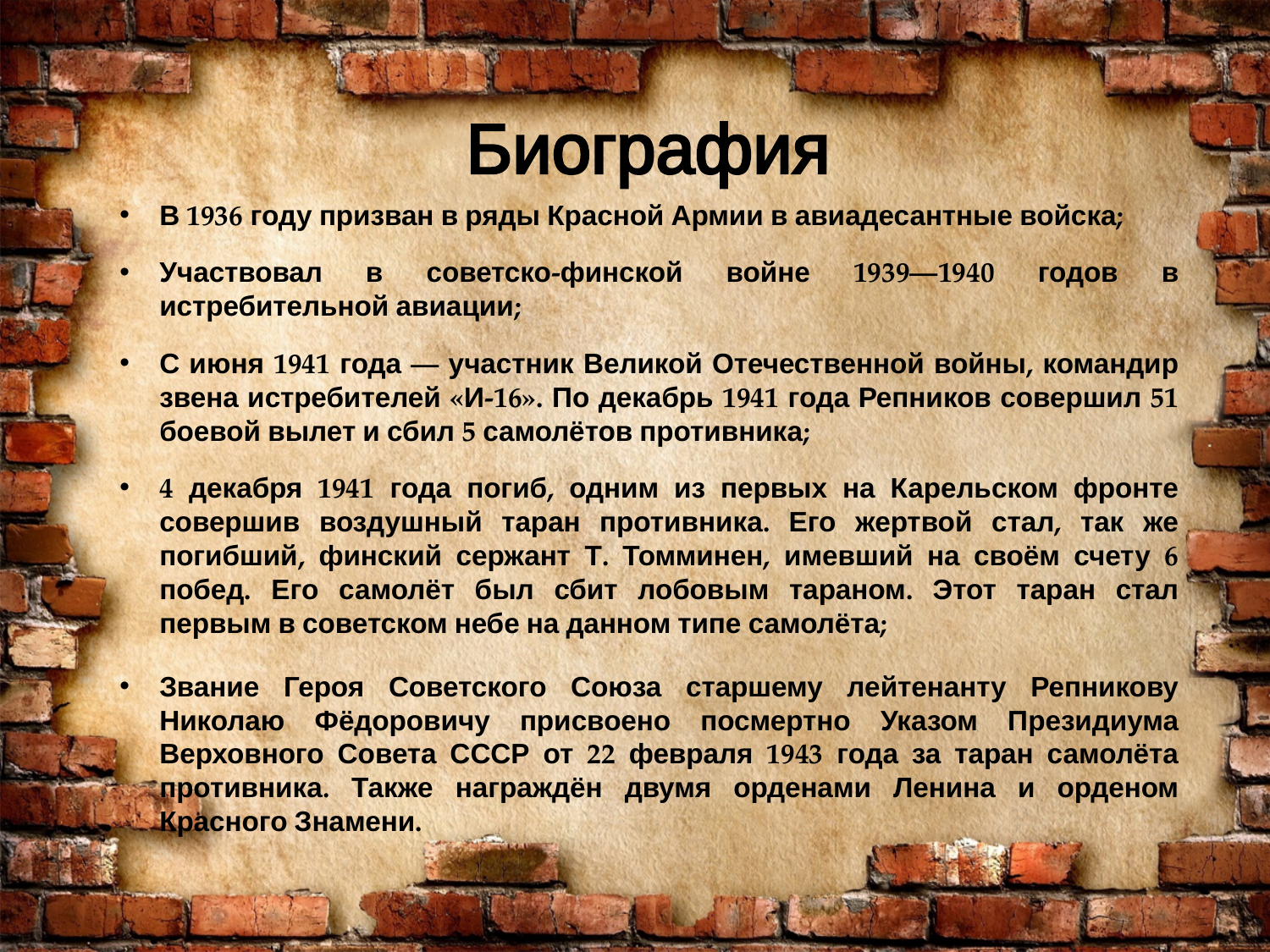

Биография
В 1936 году призван в ряды Красной Армии в авиадесантные войска;

Участвовал в советско-финской войне 1939—1940 годов в истребительной авиации;

С июня 1941 года — участник Великой Отечественной войны, командир звена истребителей «И-16». По декабрь 1941 года Репников совершил 51 боевой вылет и сбил 5 самолётов противника;

4 декабря 1941 года погиб, одним из первых на Карельском фронте совершив воздушный таран противника. Его жертвой стал, так же погибший, финский сержант Т. Томминен, имевший на своём счету 6 побед. Его самолёт был сбит лобовым тараном. Этот таран стал первым в советском небе на данном типе самолёта;

Звание Героя Советского Союза старшему лейтенанту Репникову Николаю Фёдоровичу присвоено посмертно Указом Президиума Верховного Совета СССР от 22 февраля 1943 года за таран самолёта противника. Также награждён двумя орденами Ленина и орденом Красного Знамени.